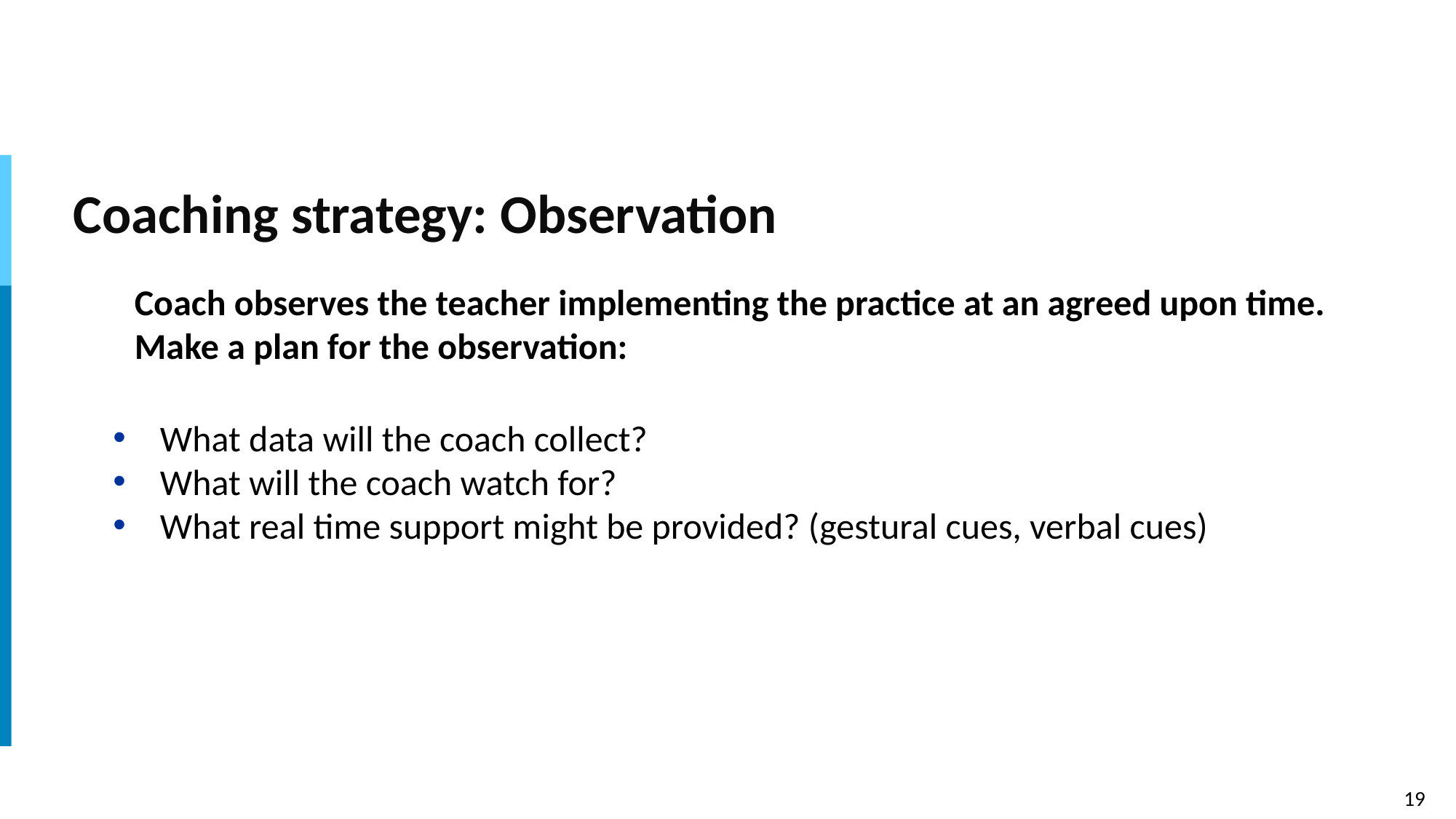

# Coaching strategy: Observation
Coach observes the teacher implementing the practice at an agreed upon time.  Make a plan for the observation:
What data will the coach collect?
What will the coach watch for?
What real time support might be provided? (gestural cues, verbal cues)